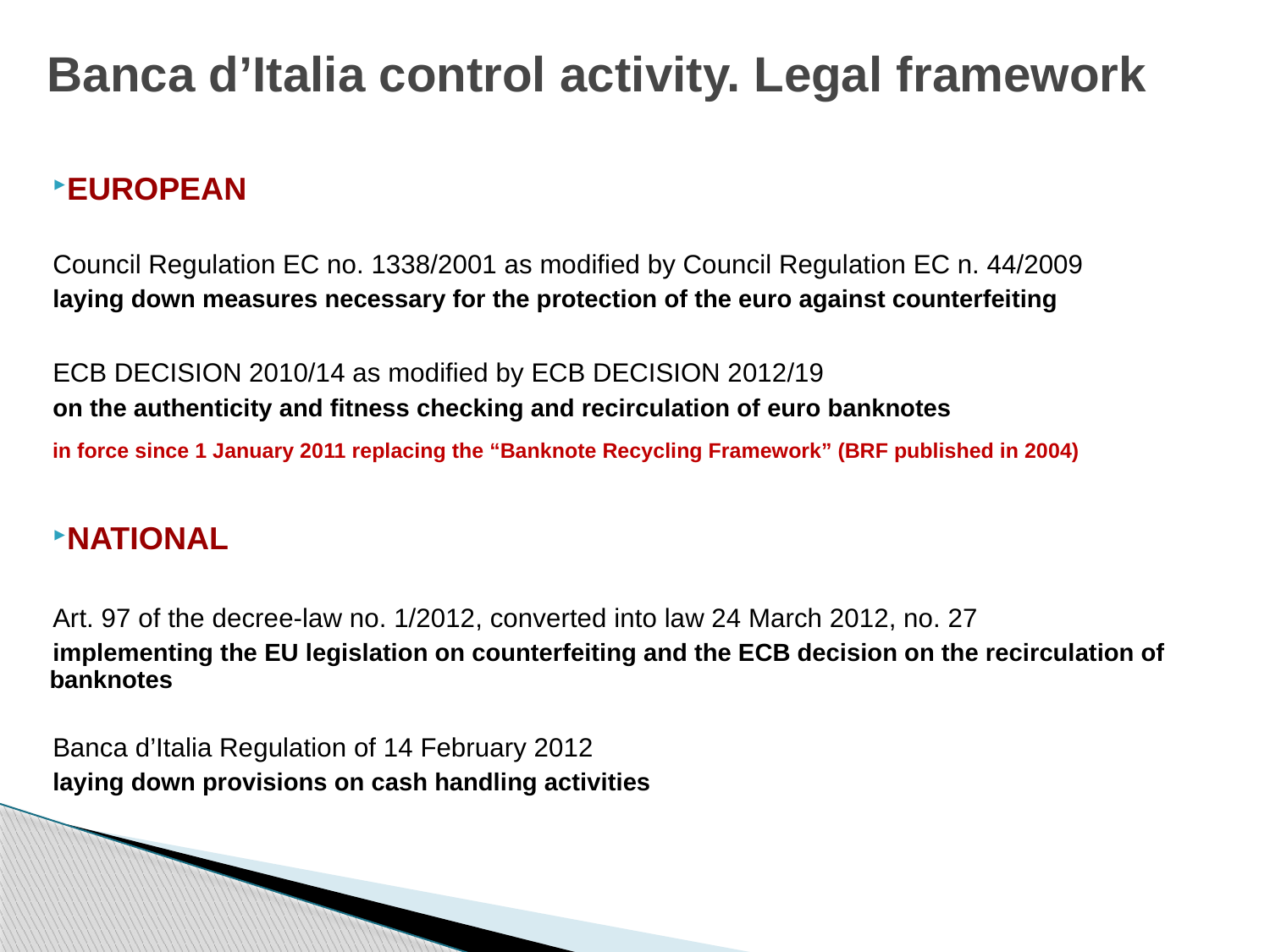

Banca d’Italia control activity. Legal framework
EUROPEAN

Council Regulation EC no. 1338/2001 as modified by Council Regulation EC n. 44/2009
laying down measures necessary for the protection of the euro against counterfeiting

ECB DECISION 2010/14 as modified by ECB DECISION 2012/19
on the authenticity and fitness checking and recirculation of euro banknotes

NATIONAL

Art. 97 of the decree-law no. 1/2012, converted into law 24 March 2012, no. 27
implementing the EU legislation on counterfeiting and the ECB decision on the recirculation of banknotes

Banca d’Italia Regulation of 14 February 2012
laying down provisions on cash handling activities
in force since 1 January 2011 replacing the “Banknote Recycling Framework” (BRF published in 2004)